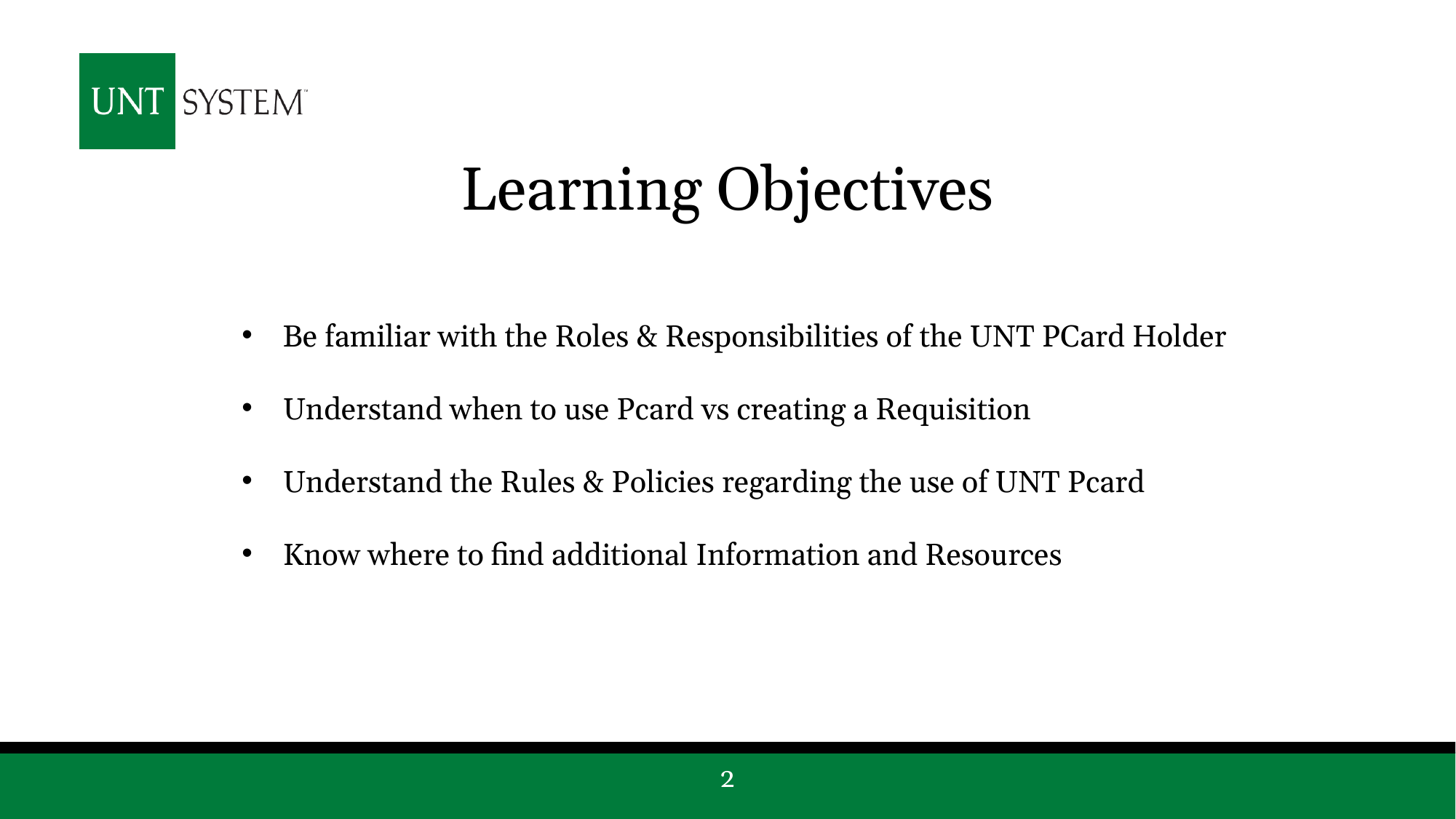

# Learning Objectives
Be familiar with the Roles & Responsibilities of the UNT PCard Holder

Understand when to use Pcard vs creating a Requisition

Understand the Rules & Policies regarding the use of UNT Pcard

Know where to find additional Information and Resources

2